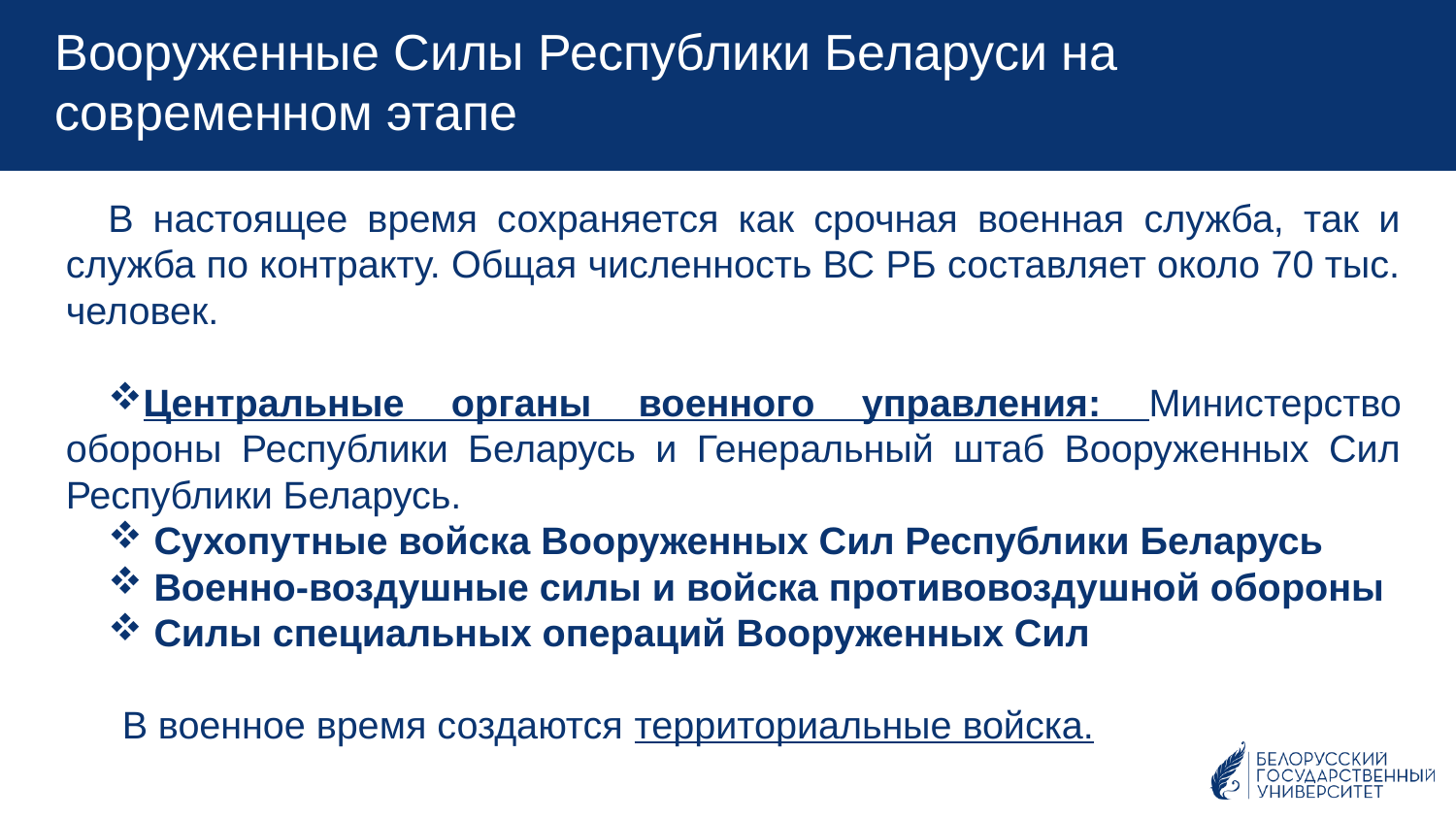

Вооруженные Силы Республики Беларуси на современном этапе
В настоящее время сохраняется как срочная военная служба, так и служба по контракту. Общая численность ВС РБ составляет около 70 тыс. человек.

Центральные органы военного управления: Министерство обороны Республики Беларусь и Генеральный штаб Вооруженных Сил Республики Беларусь.
 Сухопутные войска Вооруженных Сил Республики Беларусь
 Военно-воздушные силы и войска противовоздушной обороны
 Силы специальных операций Вооруженных Сил

В военное время создаются территориальные войска.